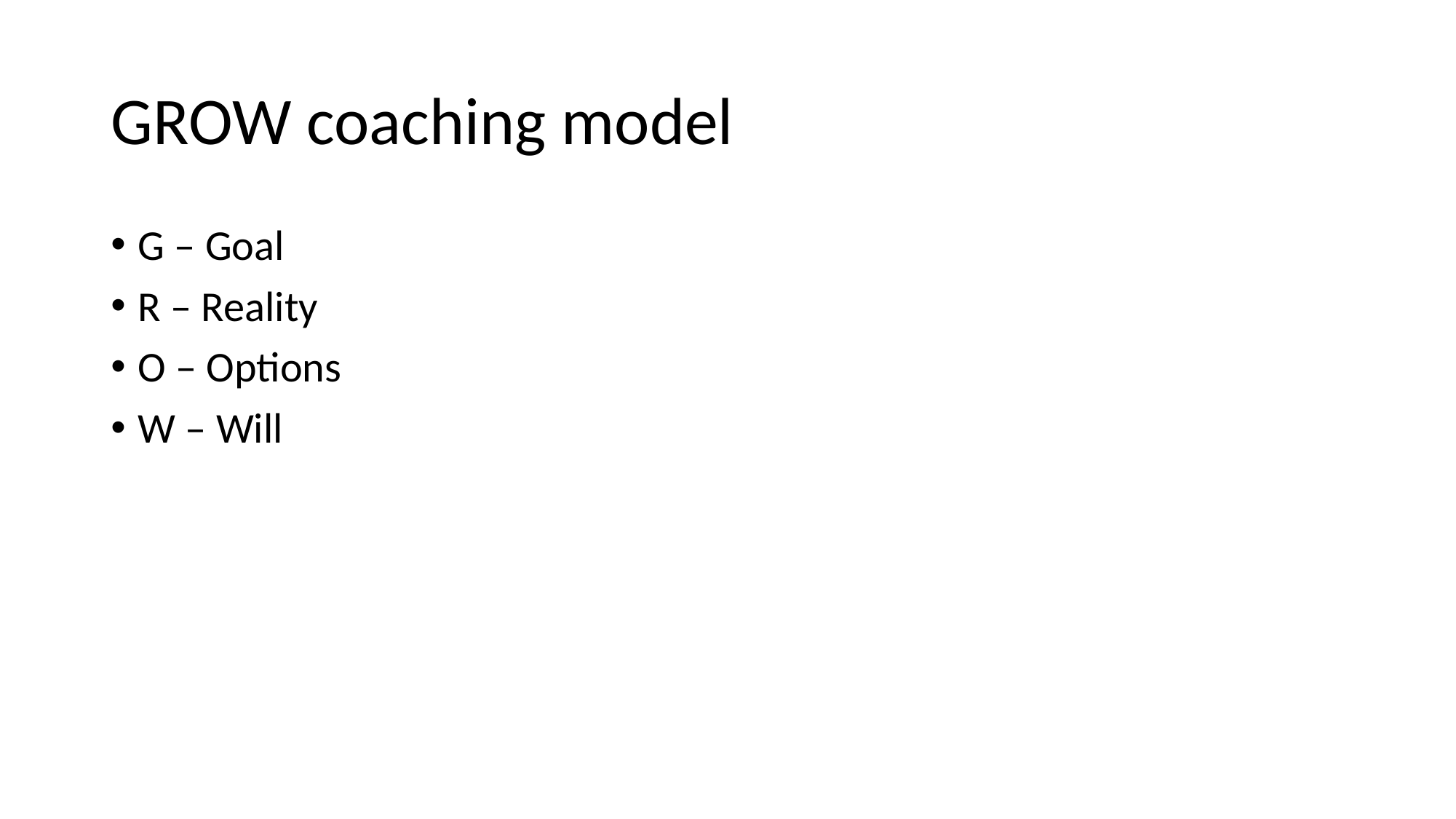

# GROW coaching model
G – Goal
R – Reality
O – Options
W – Will